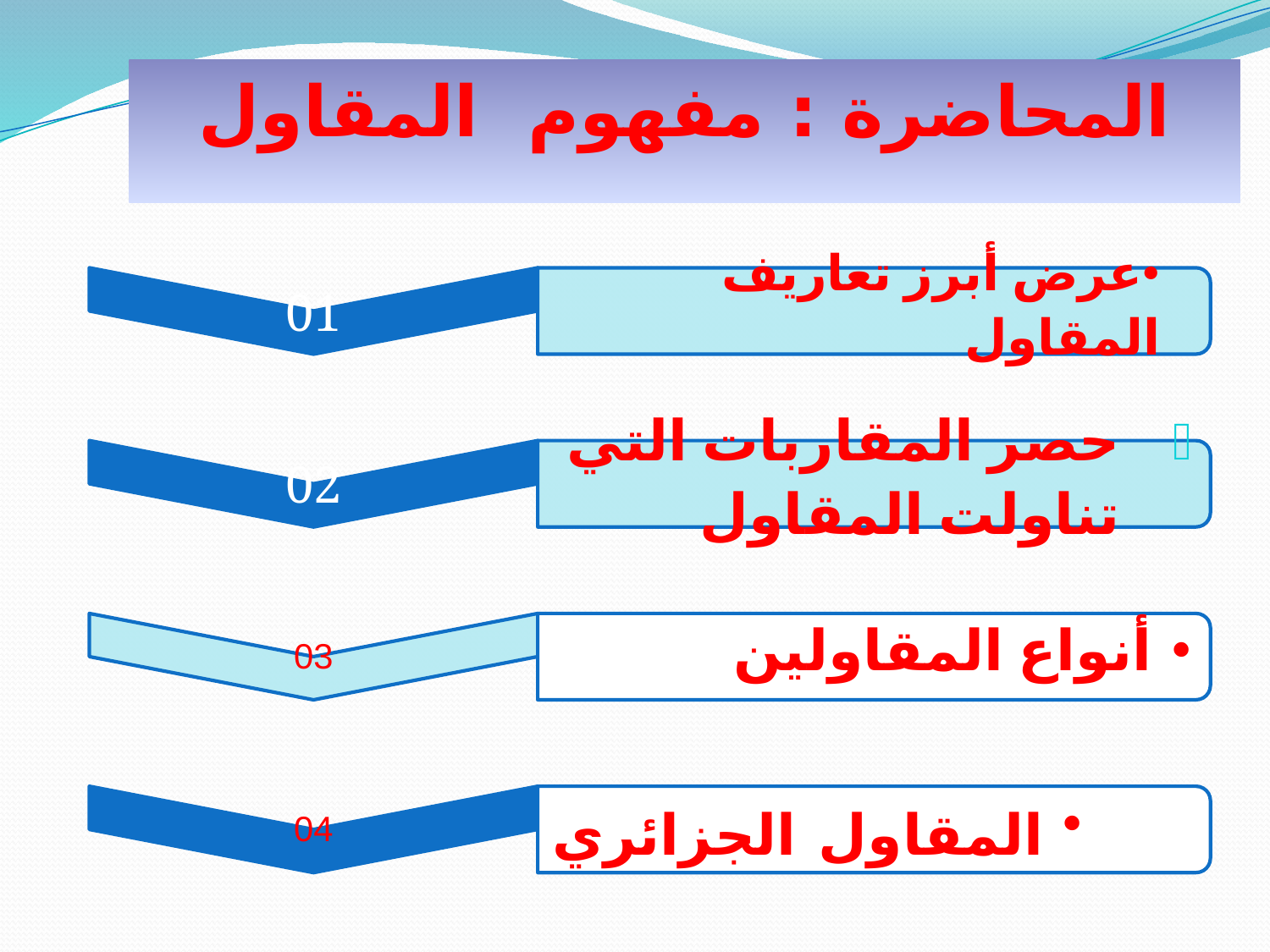

المحاضرة : مفهوم  المقاول

01
عرض أبرز تعاريف المقاول
02
03
حصر المقاربات التي تناولت المقاول
أنواع المقاولين
04
المقاول الجزائري